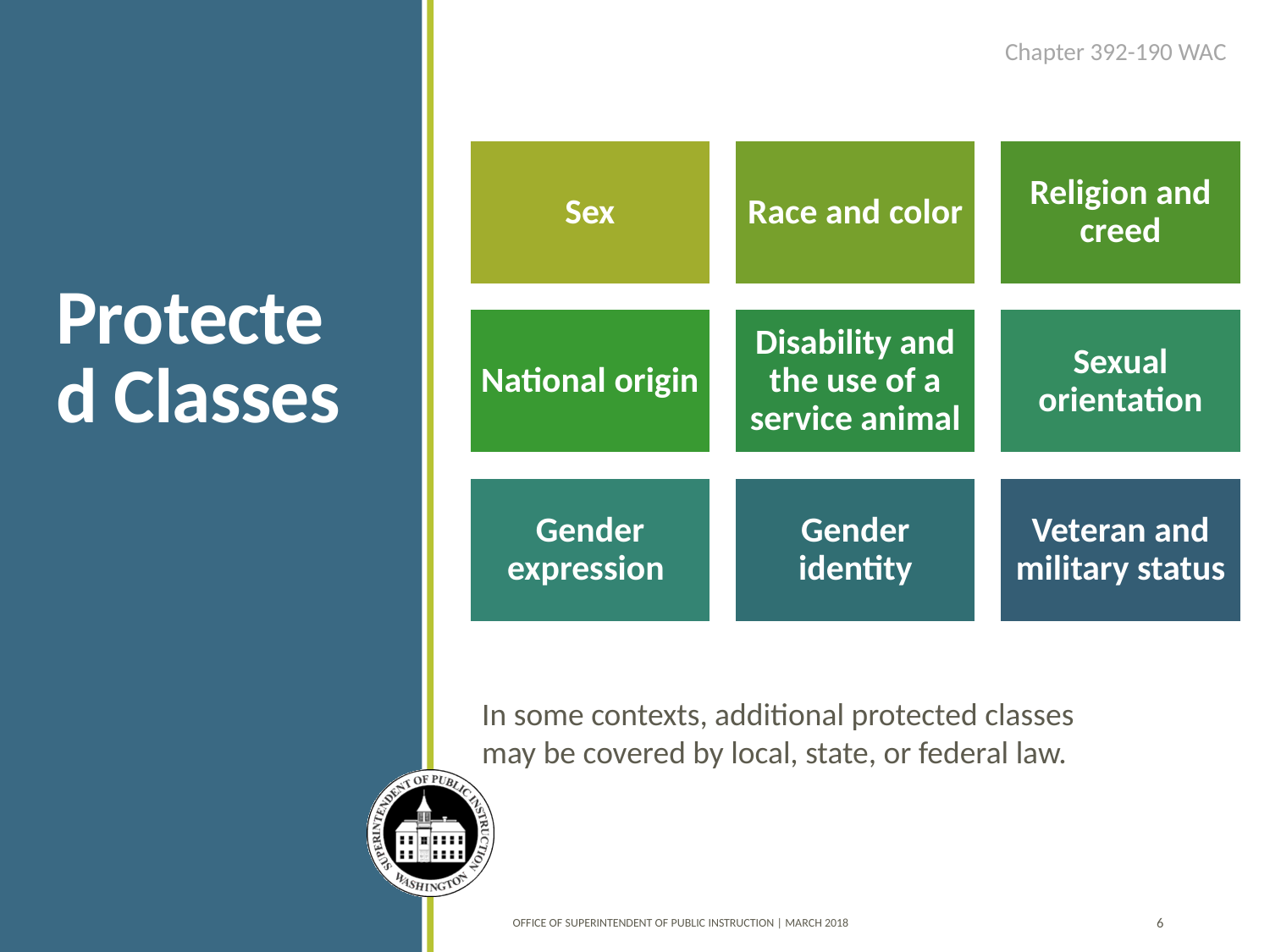

Sex
Race and color
Religion and creed
National origin
Disability and the use of a service animal
Sexual orientation
Gender expression
Gender identity
Veteran and military status
Chapter 392-190 WAC
# Protected Classes
In some contexts, additional protected classes may be covered by local, state, or federal law.
OFFICE OF SUPERINTENDENT OF PUBLIC INSTRUCTION | March 2018
6